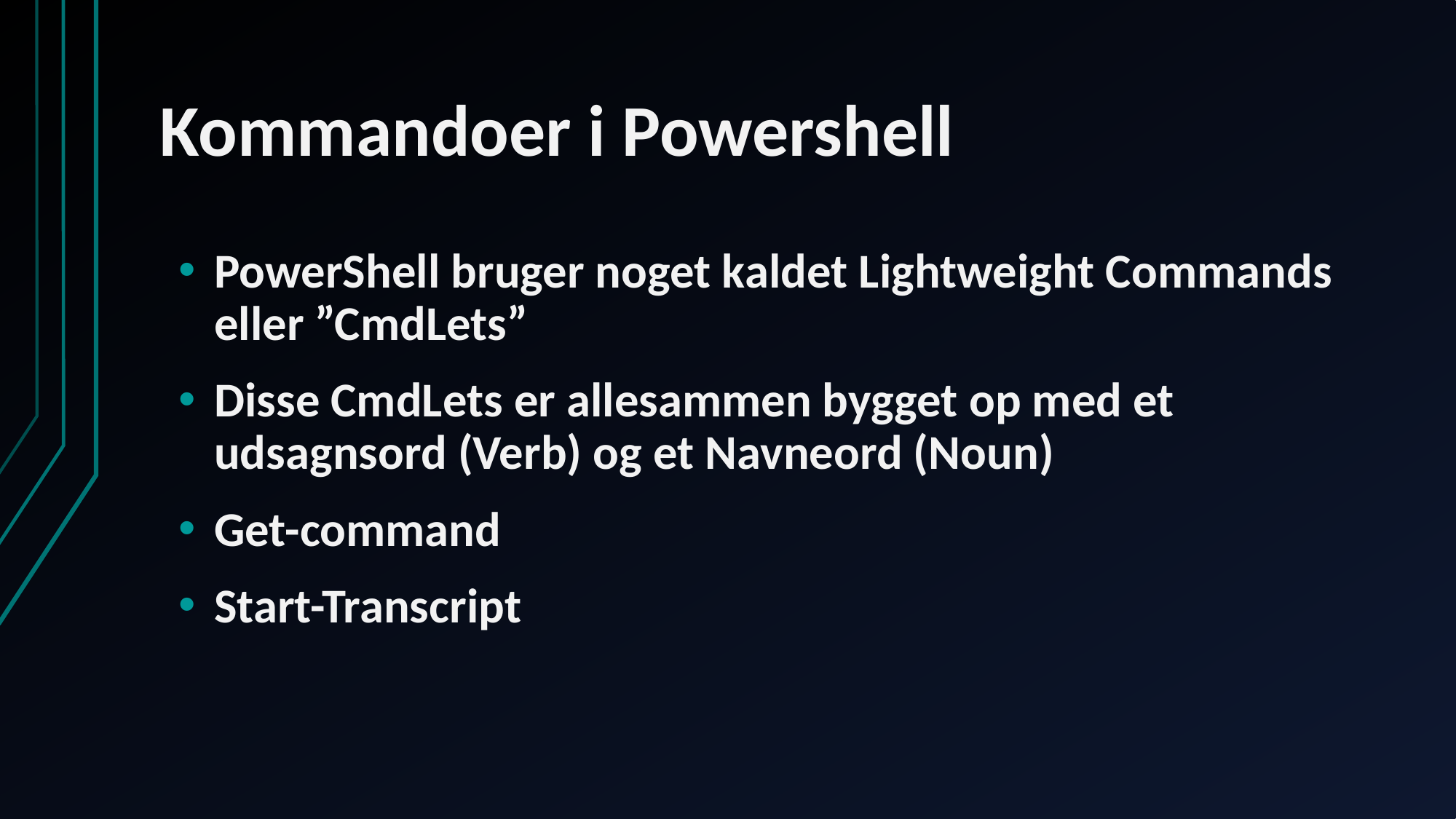

# Kommandoer i Powershell

PowerShell bruger noget kaldet Lightweight Commands eller ”CmdLets”
Disse CmdLets er allesammen bygget op med et udsagnsord (Verb) og et Navneord (Noun)
Get-command
Start-Transcript